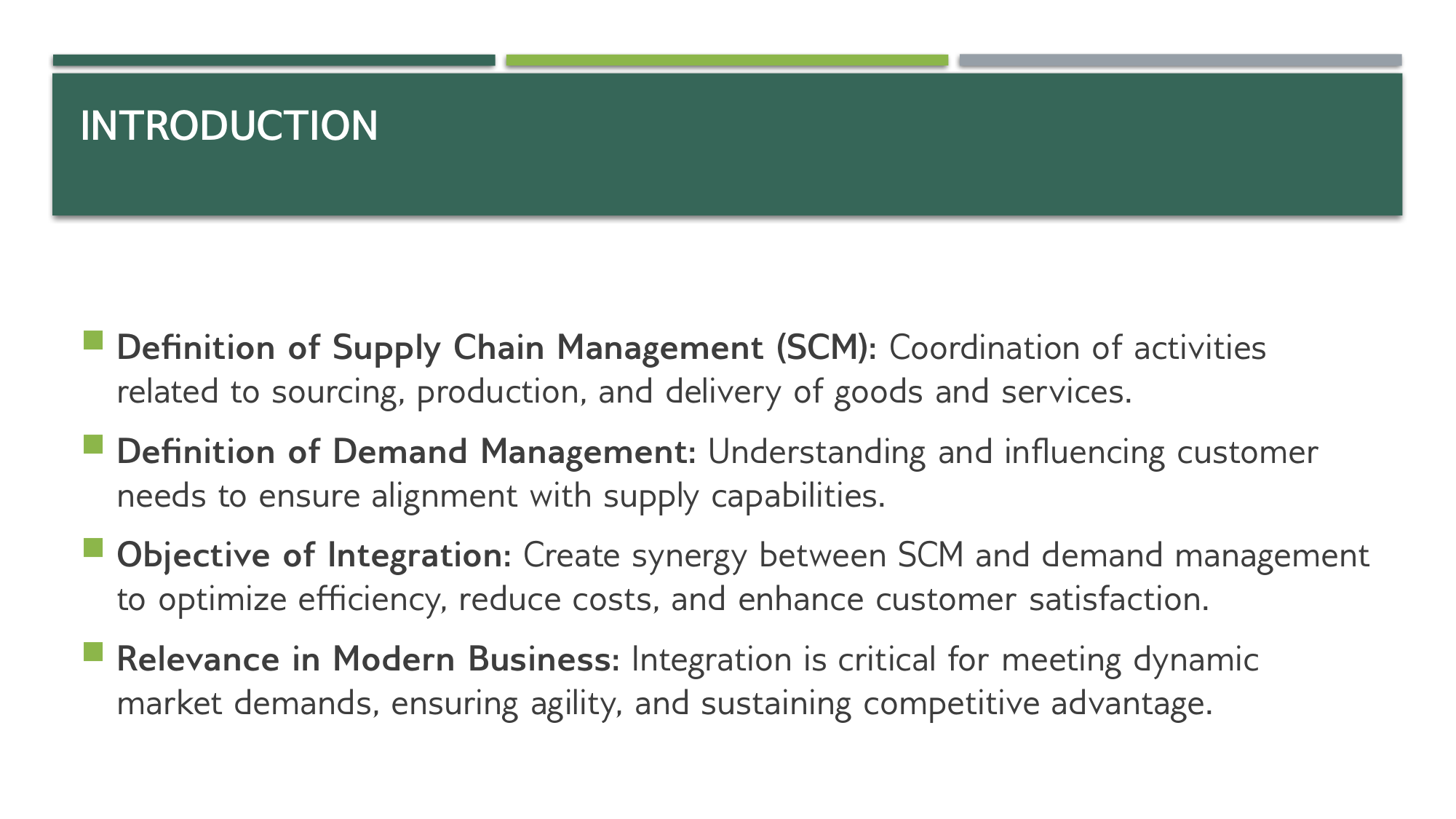

# Introduction
Definition of Supply Chain Management (SCM): Coordination of activities related to sourcing, production, and delivery of goods and services.
Definition of Demand Management: Understanding and influencing customer needs to ensure alignment with supply capabilities.
Objective of Integration: Create synergy between SCM and demand management to optimize efficiency, reduce costs, and enhance customer satisfaction.
Relevance in Modern Business: Integration is critical for meeting dynamic market demands, ensuring agility, and sustaining competitive advantage.